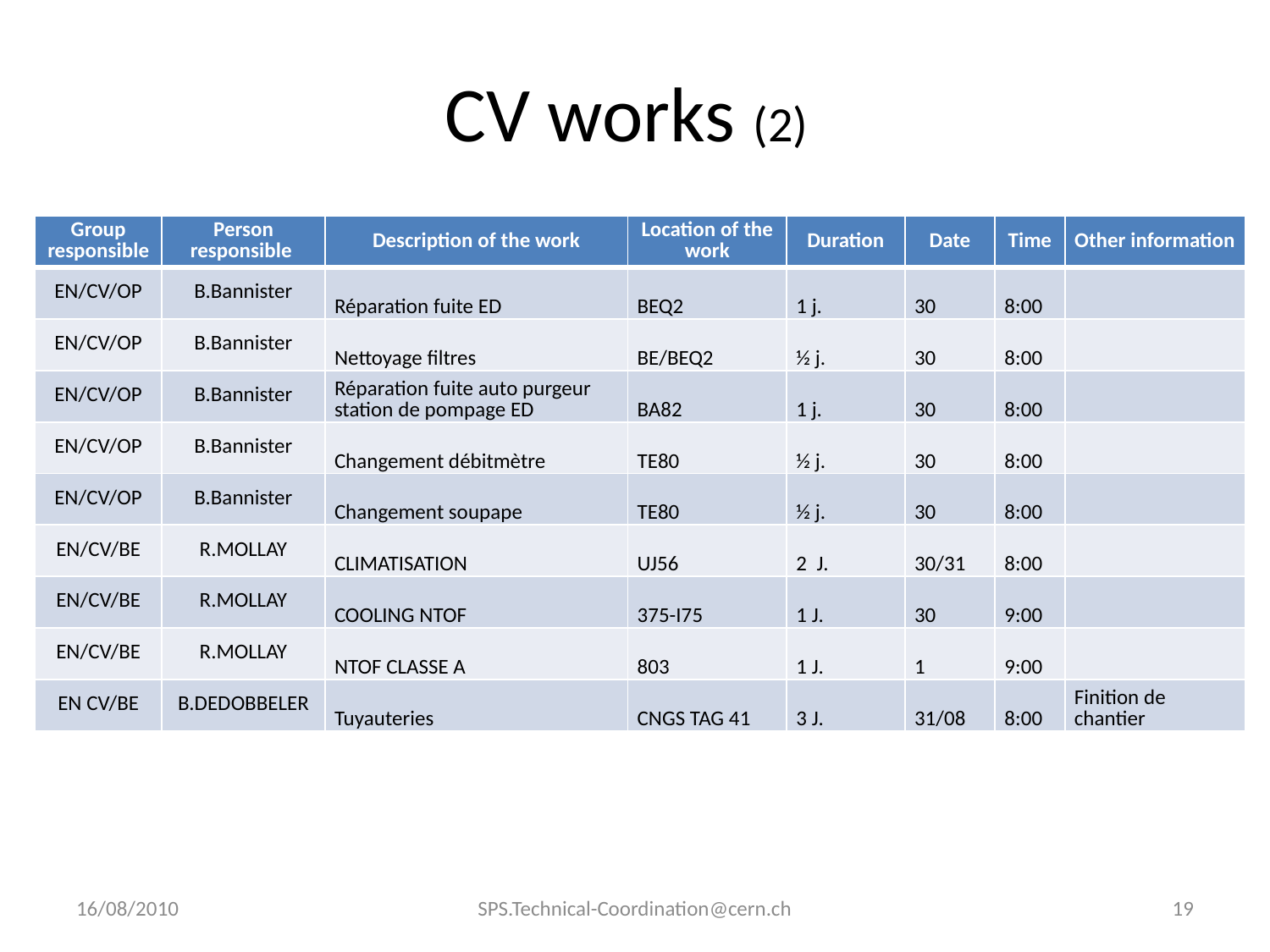

# CV works (2)
| Group responsible | Person responsible | Description of the work | Location of the work | Duration | Date | Time | Other information |
| --- | --- | --- | --- | --- | --- | --- | --- |
| EN/CV/OP | B.Bannister | Réparation fuite ED | BEQ2 | 1 j. | 30 | 8:00 |  |
| EN/CV/OP | B.Bannister | Nettoyage filtres | BE/BEQ2 | ½ j. | 30 | 8:00 |  |
| EN/CV/OP | B.Bannister | Réparation fuite auto purgeur station de pompage ED | BA82 | 1 j. | 30 | 8:00 |  |
| EN/CV/OP | B.Bannister | Changement débitmètre | TE80 | ½ j. | 30 | 8:00 |  |
| EN/CV/OP | B.Bannister | Changement soupape | TE80 | ½ j. | 30 | 8:00 |  |
| EN/CV/BE | R.MOLLAY | CLIMATISATION | UJ56 | 2  J. | 30/31 | 8:00 |  |
| EN/CV/BE | R.MOLLAY | COOLING NTOF | 375-I75 | 1 J. | 30 | 9:00 |  |
| EN/CV/BE | R.MOLLAY | NTOF CLASSE A | 803 | 1 J. | 1 | 9:00 |  |
| EN CV/BE | B.DEDOBBELER | Tuyauteries | CNGS TAG 41 | 3 J. | 31/08 | 8:00 | Finition de chantier |
16/08/2010
SPS.Technical-Coordination@cern.ch
19